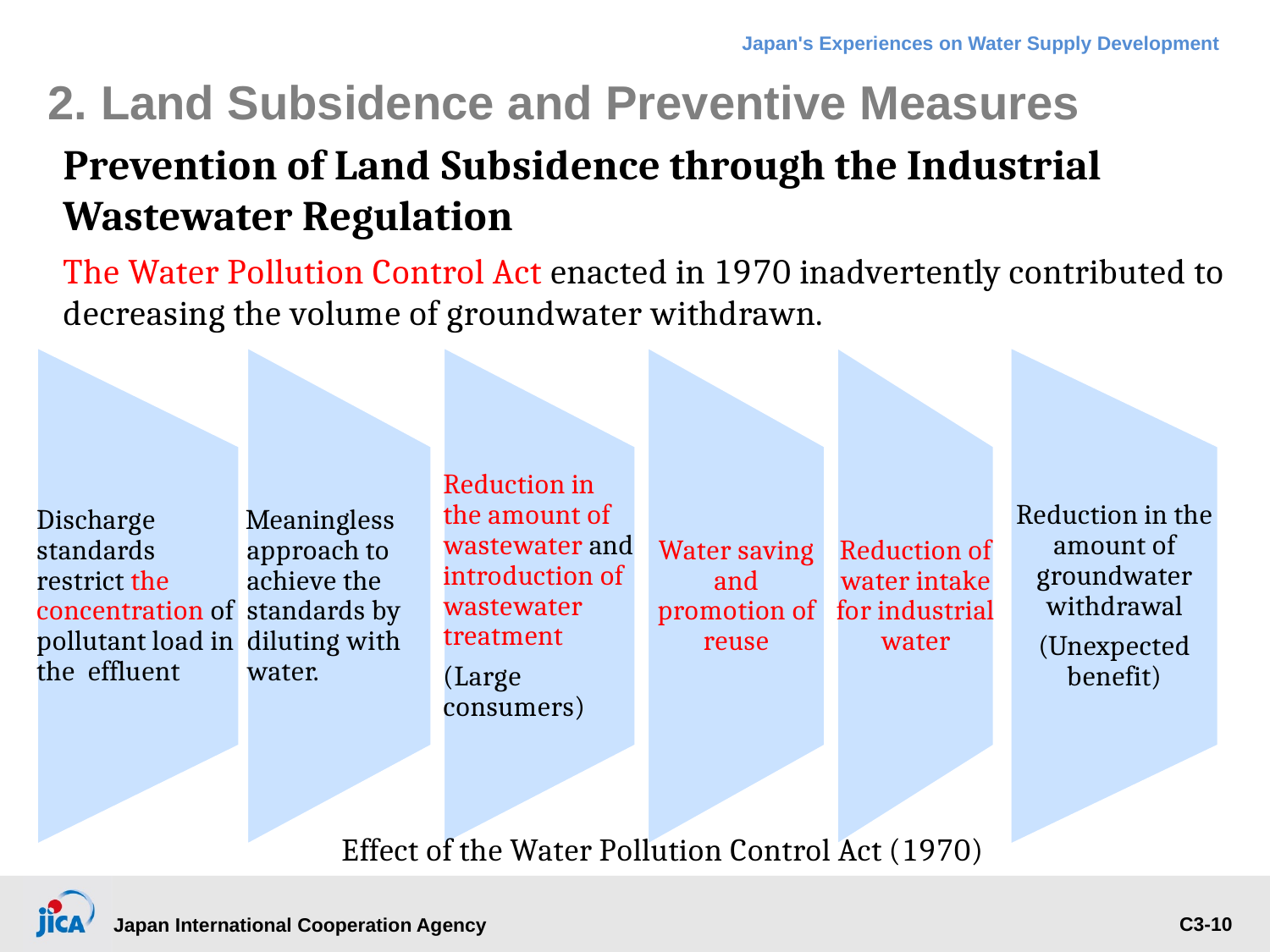

2. Land Subsidence and Preventive Measures
Prevention of Land Subsidence through the Industrial Wastewater Regulation
The Water Pollution Control Act enacted in 1970 inadvertently contributed to decreasing the volume of groundwater withdrawn.
Discharge standards restrict the concentration of pollutant load in the  effluent
Meaningless approach to achieve the standards by diluting with water.
Reduction in the amount of wastewater and introduction of wastewater treatment
(Large consumers)
Water saving and promotion of reuse
Reduction of water intake for industrial water
Reduction in the amount of groundwater withdrawal
(Unexpected benefit)
Effect of the Water Pollution Control Act (1970)